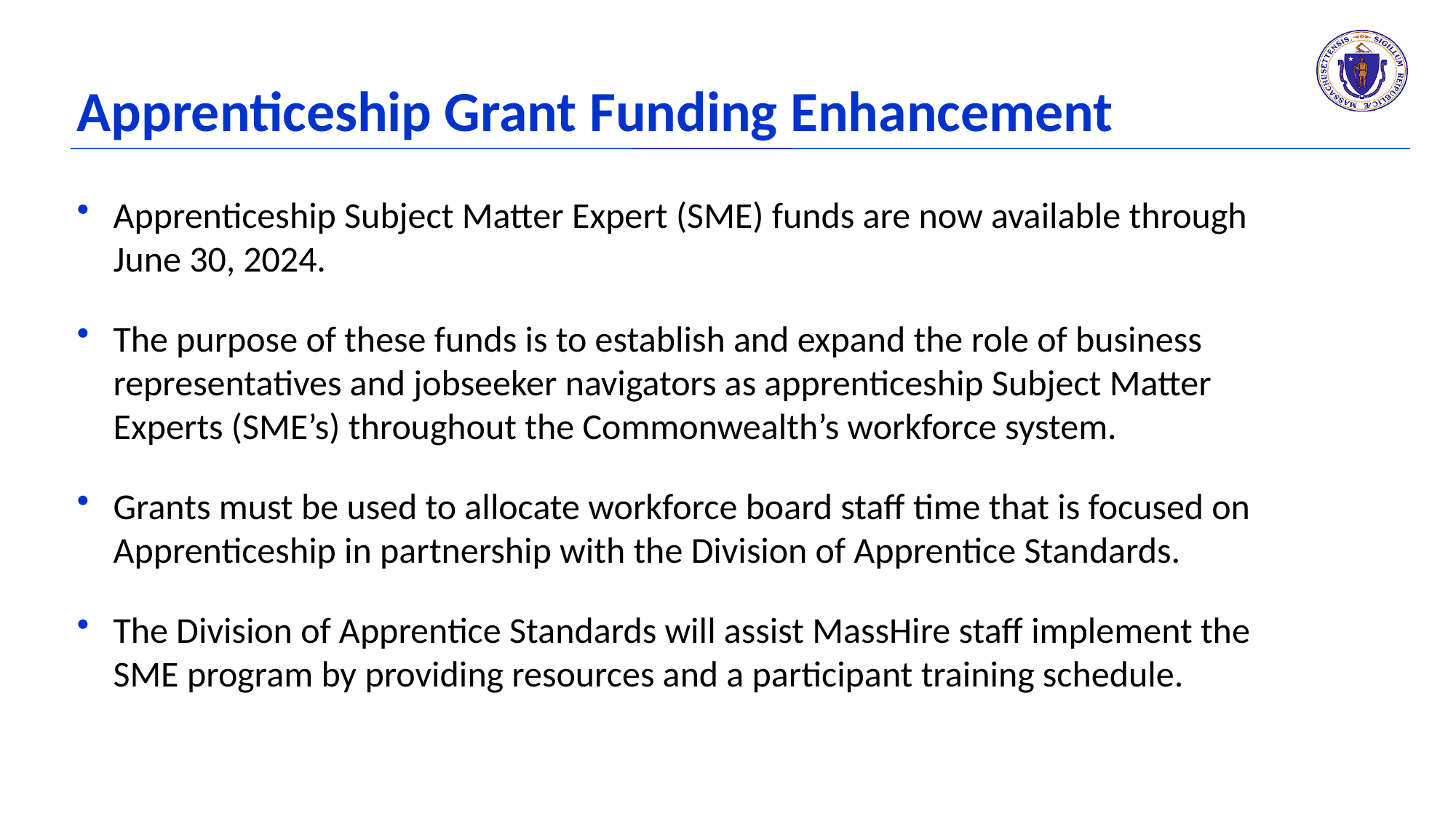

# Apprenticeship Grant Funding Enhancement
Apprenticeship Subject Matter Expert (SME) funds are now available through June 30, 2024.
The purpose of these funds is to establish and expand the role of business representatives and jobseeker navigators as apprenticeship Subject Matter Experts (SME’s) throughout the Commonwealth’s workforce system.
Grants must be used to allocate workforce board staff time that is focused on Apprenticeship in partnership with the Division of Apprentice Standards.
The Division of Apprentice Standards will assist MassHire staff implement the SME program by providing resources and a participant training schedule.